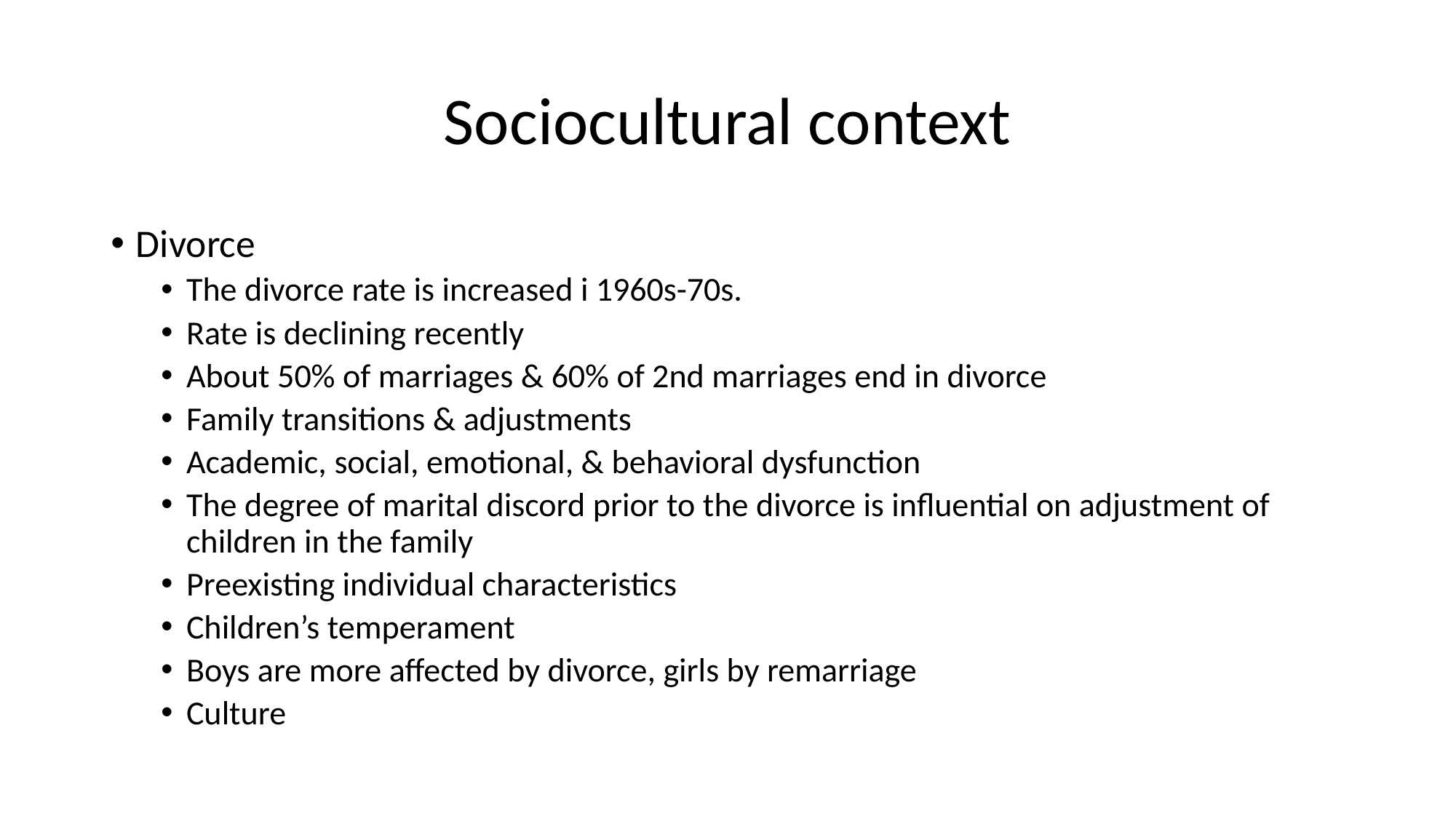

# Sociocultural context
Divorce
The divorce rate is increased i 1960s-70s.
Rate is declining recently
About 50% of marriages & 60% of 2nd marriages end in divorce
Family transitions & adjustments
Academic, social, emotional, & behavioral dysfunction
The degree of marital discord prior to the divorce is influential on adjustment of children in the family
Preexisting individual characteristics
Children’s temperament
Boys are more affected by divorce, girls by remarriage
Culture